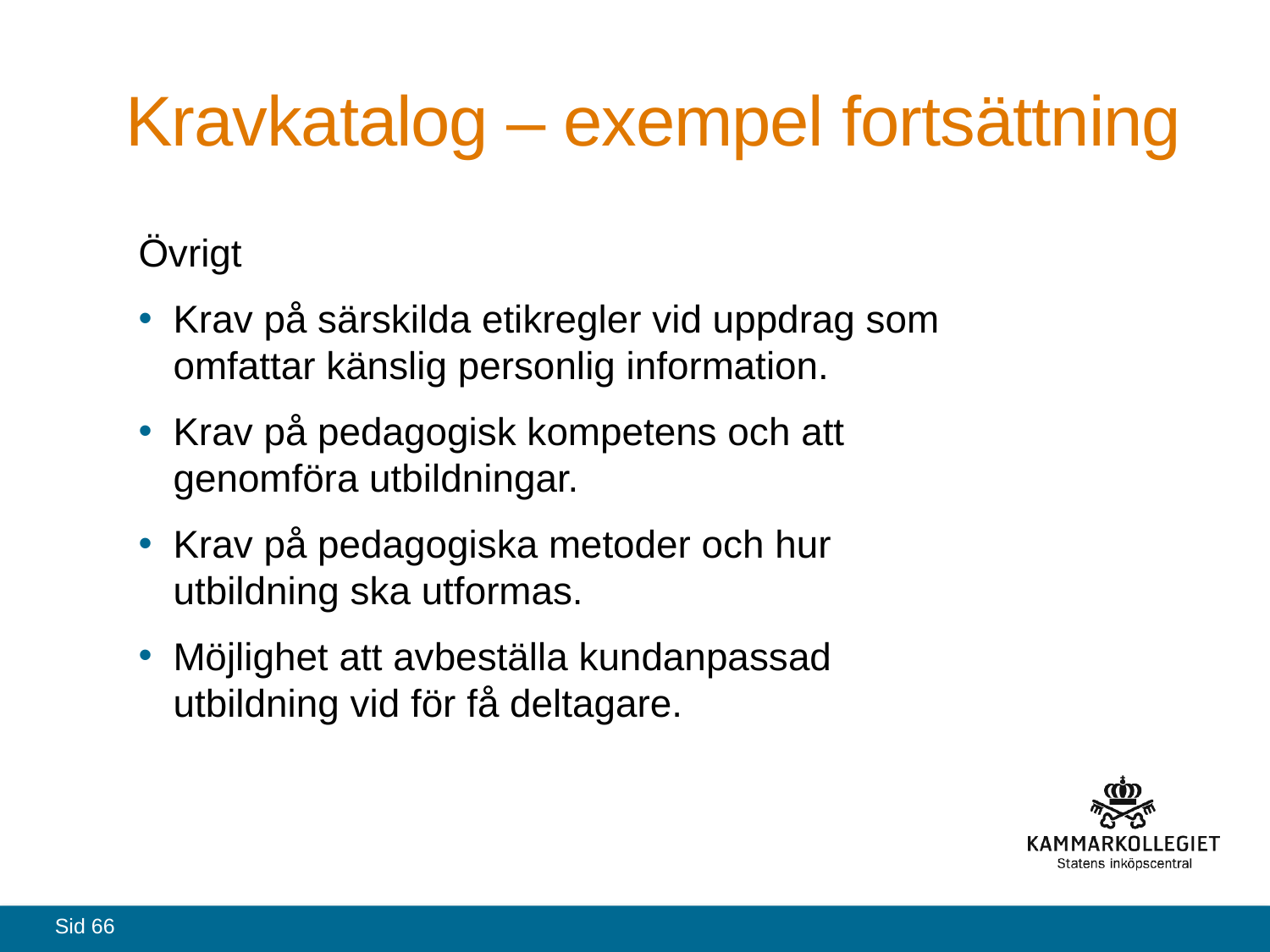

# Kravkatalog – exempel fortsättning
Övrigt
Krav på särskilda etikregler vid uppdrag som omfattar känslig personlig information.
Krav på pedagogisk kompetens och att genomföra utbildningar.
Krav på pedagogiska metoder och hur utbildning ska utformas.
Möjlighet att avbeställa kundanpassad utbildning vid för få deltagare.